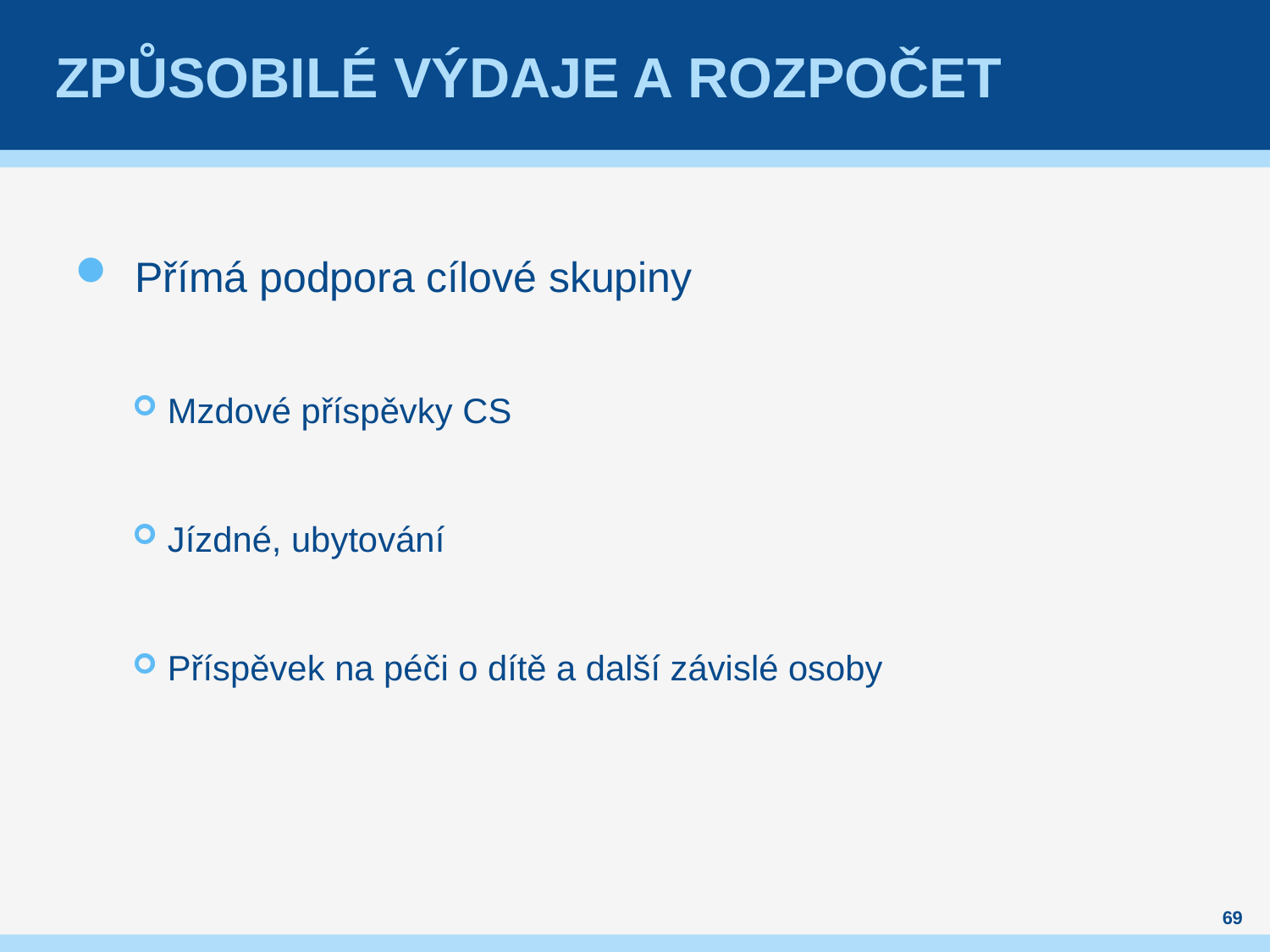

# Způsobilé výdaje a rozpočet
Přímá podpora cílové skupiny

Mzdové příspěvky CS

Jízdné, ubytování

Příspěvek na péči o dítě a další závislé osoby

69